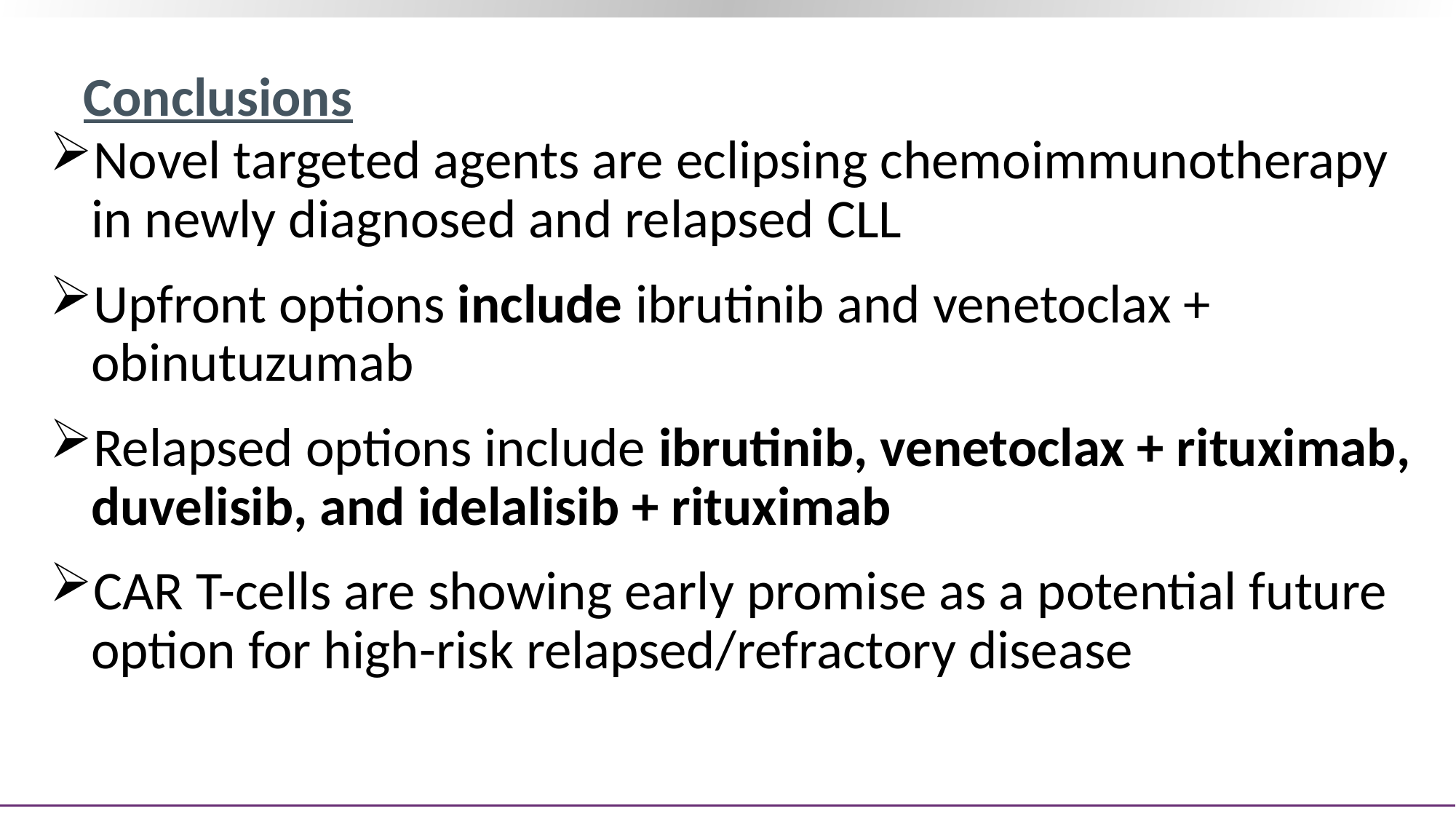

# Conclusions
Novel targeted agents are eclipsing chemoimmunotherapy in newly diagnosed and relapsed CLL
Upfront options include ibrutinib and venetoclax + obinutuzumab
Relapsed options include ibrutinib, venetoclax + rituximab, duvelisib, and idelalisib + rituximab
CAR T-cells are showing early promise as a potential future option for high-risk relapsed/refractory disease